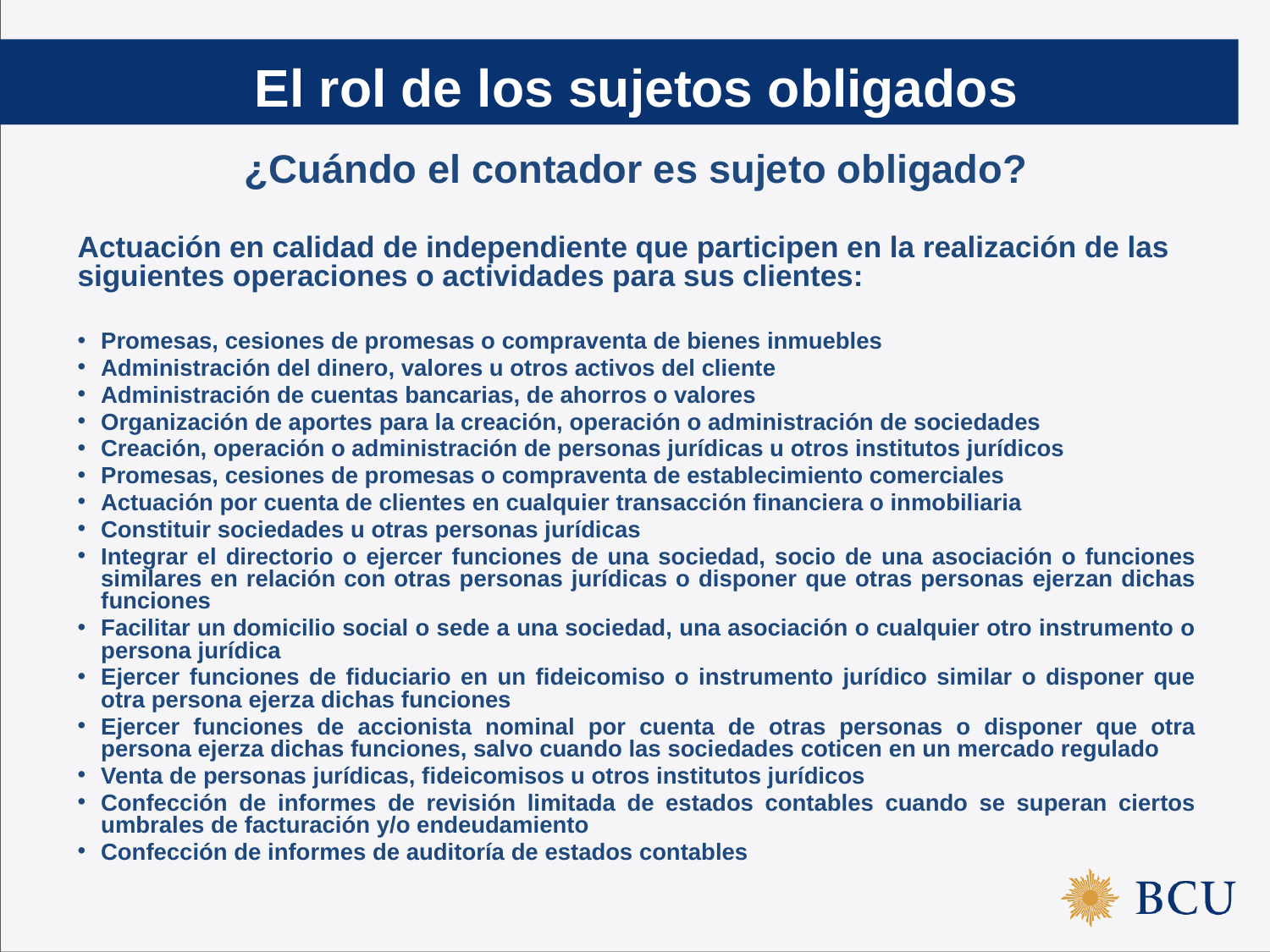

El rol de los sujetos obligados
¿Cuándo el contador es sujeto obligado?

Actuación en calidad de independiente que participen en la realización de las siguientes operaciones o actividades para sus clientes:

Promesas, cesiones de promesas o compraventa de bienes inmuebles
Administración del dinero, valores u otros activos del cliente
Administración de cuentas bancarias, de ahorros o valores
Organización de aportes para la creación, operación o administración de sociedades
Creación, operación o administración de personas jurídicas u otros institutos jurídicos
Promesas, cesiones de promesas o compraventa de establecimiento comerciales
Actuación por cuenta de clientes en cualquier transacción financiera o inmobiliaria
Constituir sociedades u otras personas jurídicas
Integrar el directorio o ejercer funciones de una sociedad, socio de una asociación o funciones similares en relación con otras personas jurídicas o disponer que otras personas ejerzan dichas funciones
Facilitar un domicilio social o sede a una sociedad, una asociación o cualquier otro instrumento o persona jurídica
Ejercer funciones de fiduciario en un fideicomiso o instrumento jurídico similar o disponer que otra persona ejerza dichas funciones
Ejercer funciones de accionista nominal por cuenta de otras personas o disponer que otra persona ejerza dichas funciones, salvo cuando las sociedades coticen en un mercado regulado
Venta de personas jurídicas, fideicomisos u otros institutos jurídicos
Confección de informes de revisión limitada de estados contables cuando se superan ciertos umbrales de facturación y/o endeudamiento
Confección de informes de auditoría de estados contables